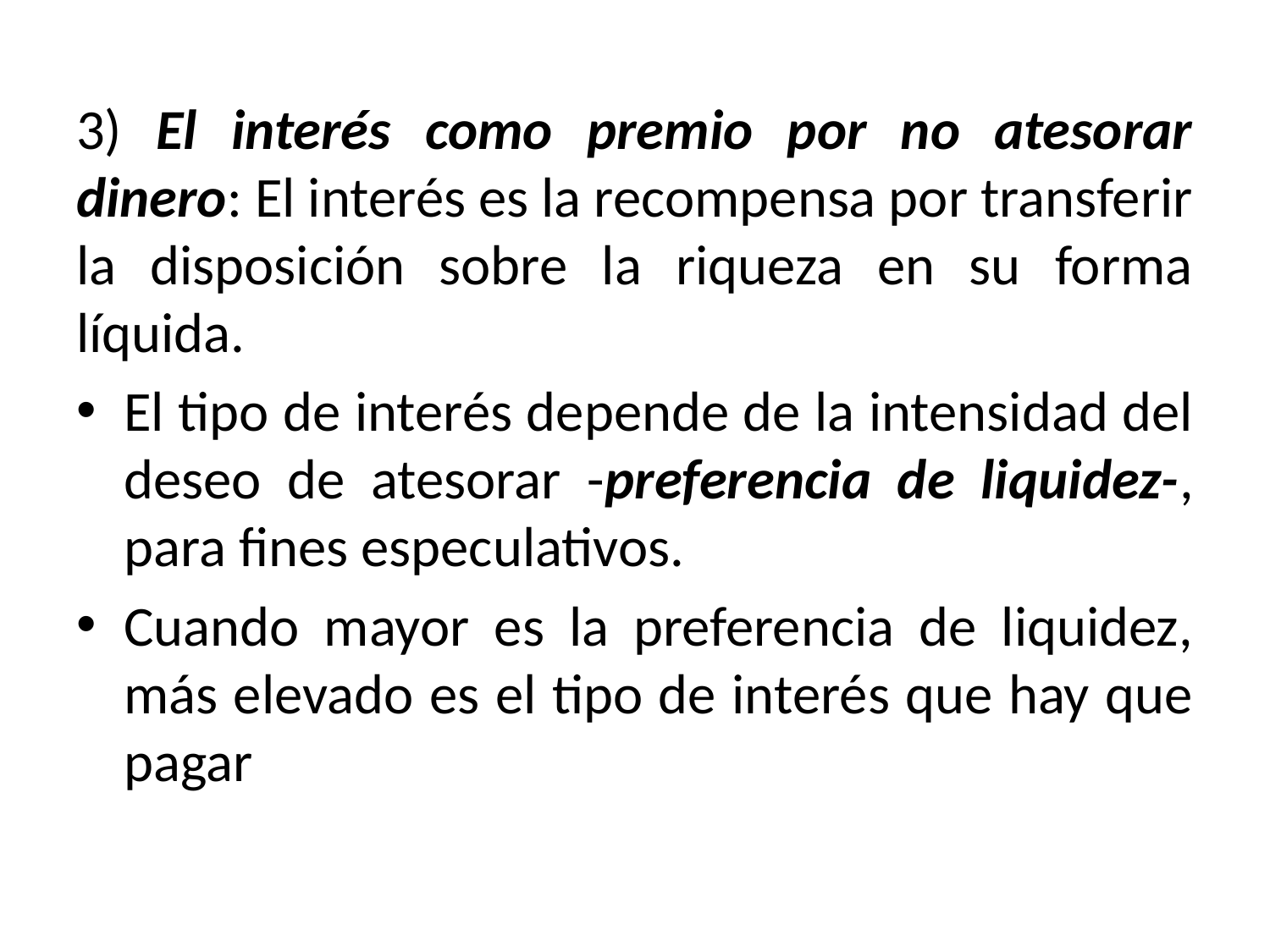

3) El interés como premio por no atesorar dinero: El interés es la recompensa por transferir la disposición sobre la riqueza en su forma líquida.
El tipo de interés depende de la intensidad del deseo de atesorar -preferencia de liquidez-, para fines especulativos.
Cuando mayor es la preferencia de liquidez, más elevado es el tipo de interés que hay que pagar